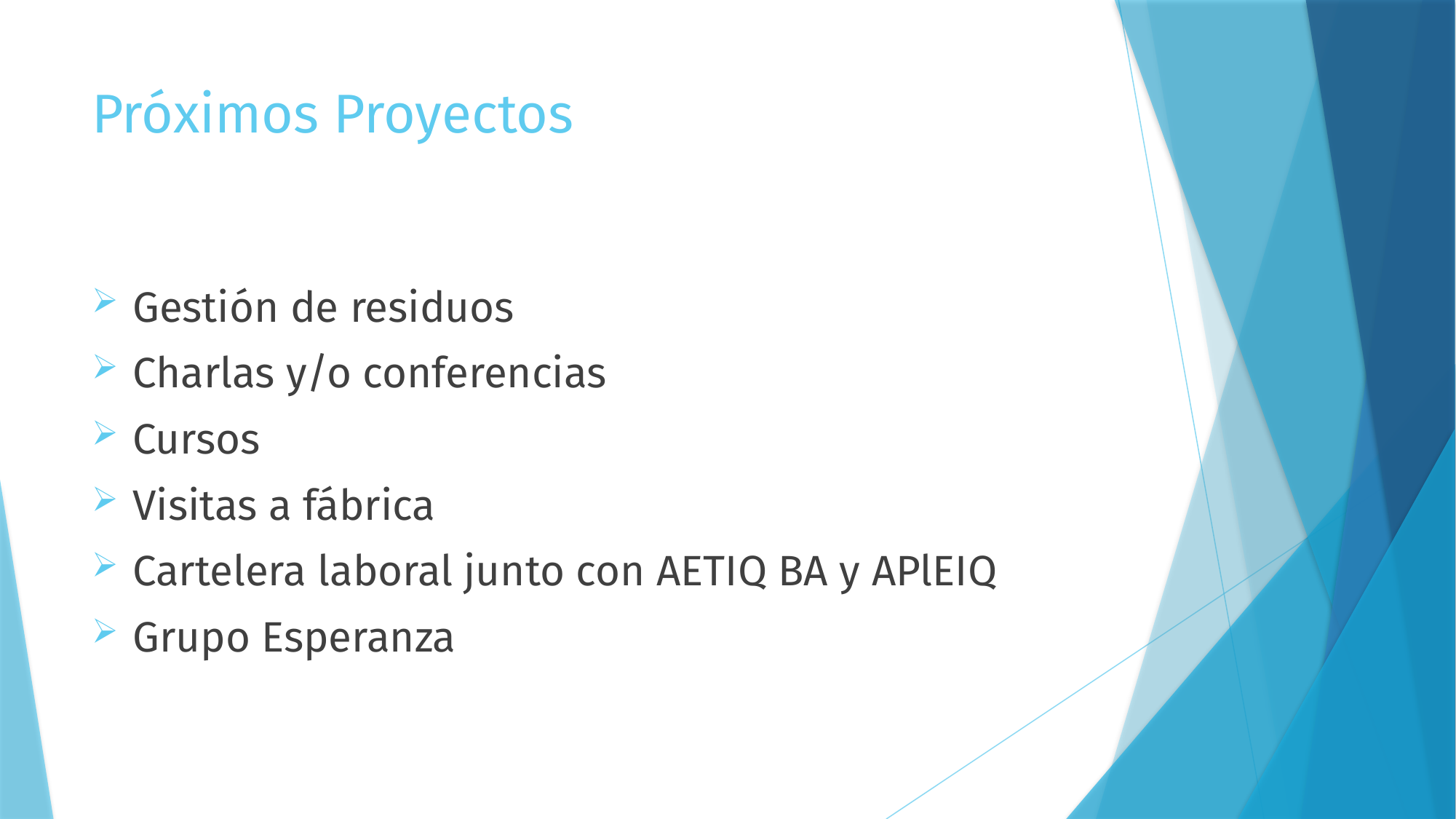

# Próximos Proyectos
Gestión de residuos
Charlas y/o conferencias
Cursos
Visitas a fábrica
Cartelera laboral junto con AETIQ BA y APlEIQ
Grupo Esperanza